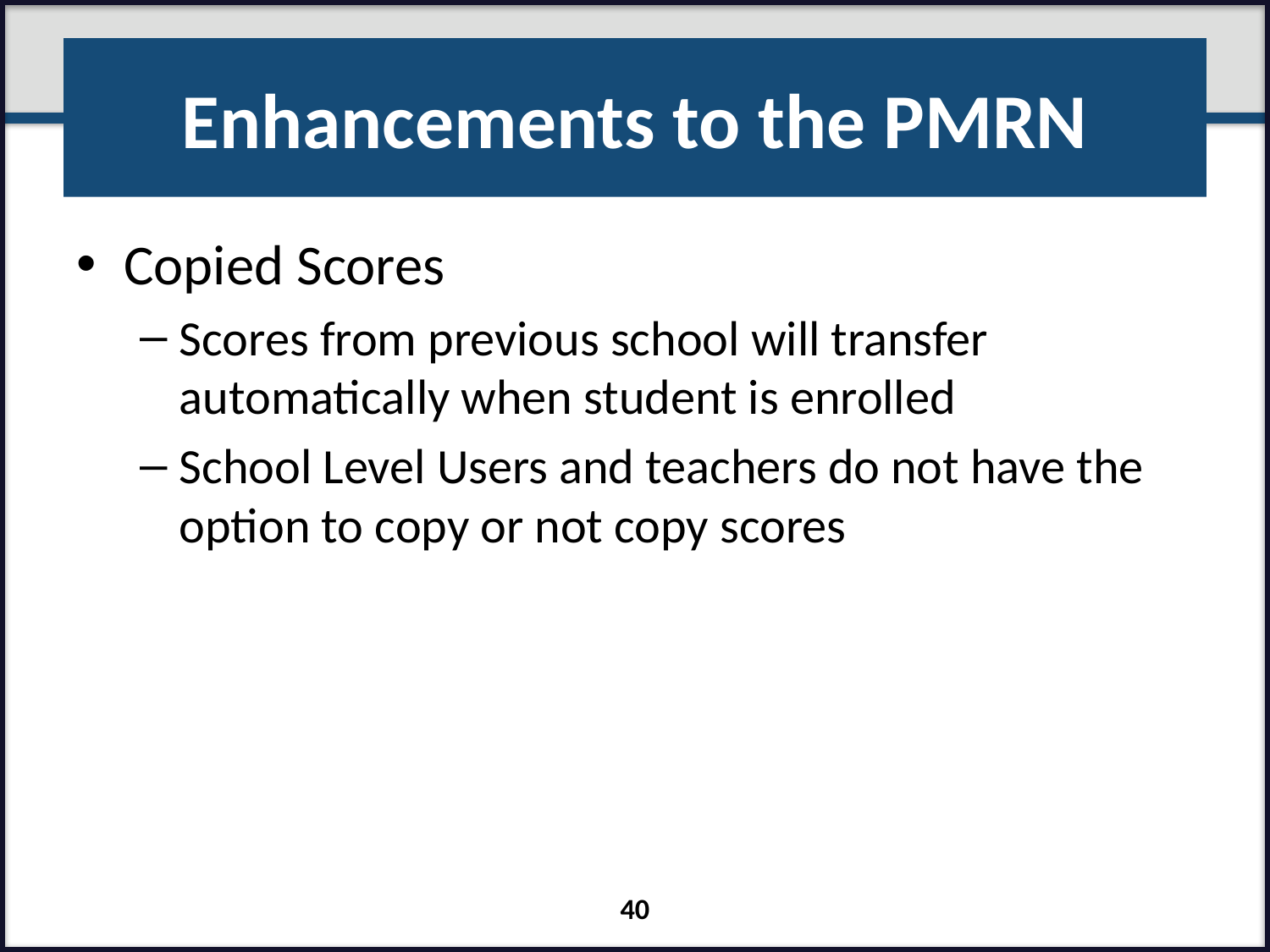

# Enhancements to the PMRN
Copied Scores
Scores from previous school will transfer automatically when student is enrolled
School Level Users and teachers do not have the option to copy or not copy scores
40